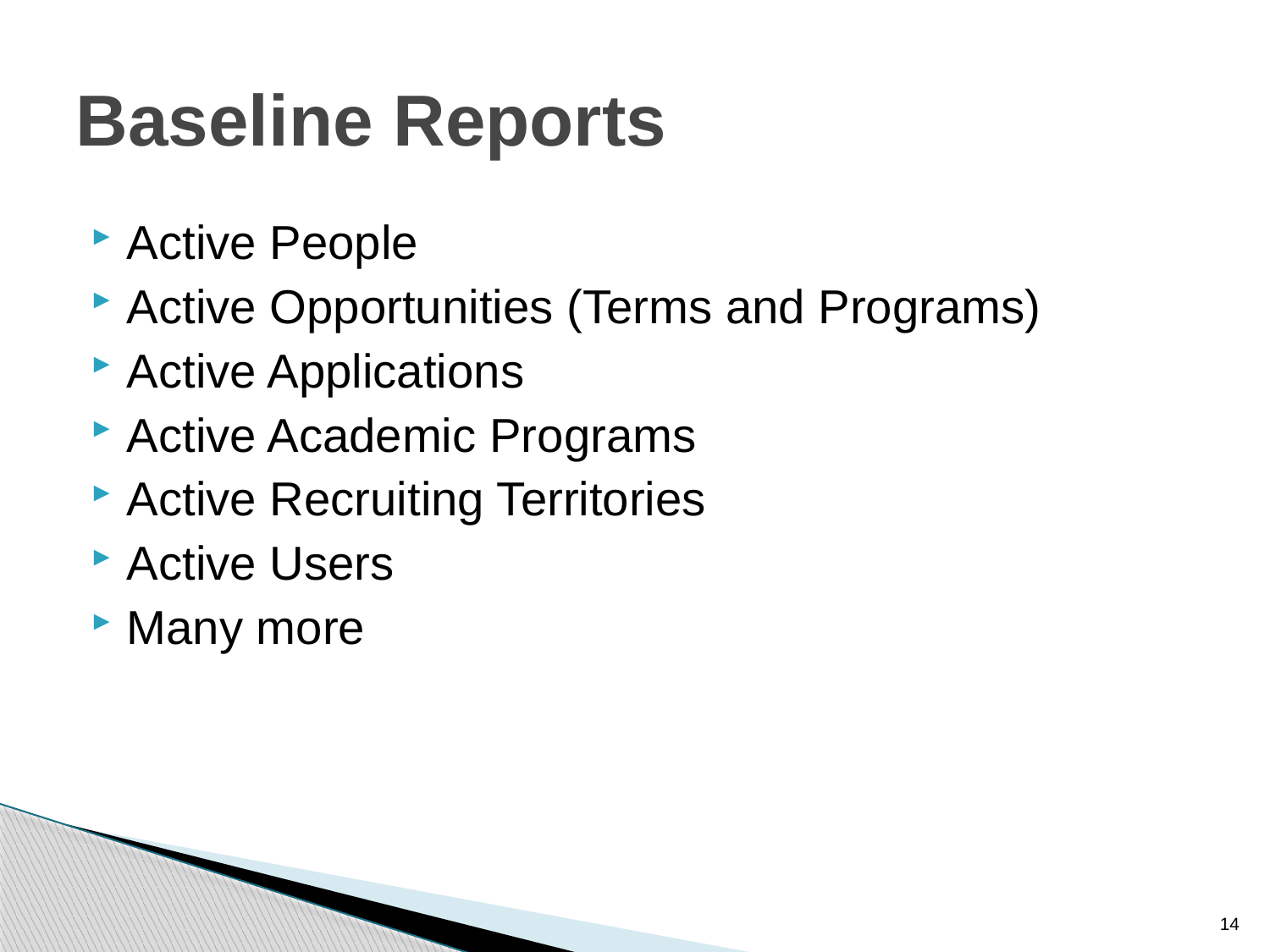

# Baseline Reports
Active People
Active Opportunities (Terms and Programs)
Active Applications
Active Academic Programs
Active Recruiting Territories
Active Users
Many more
14